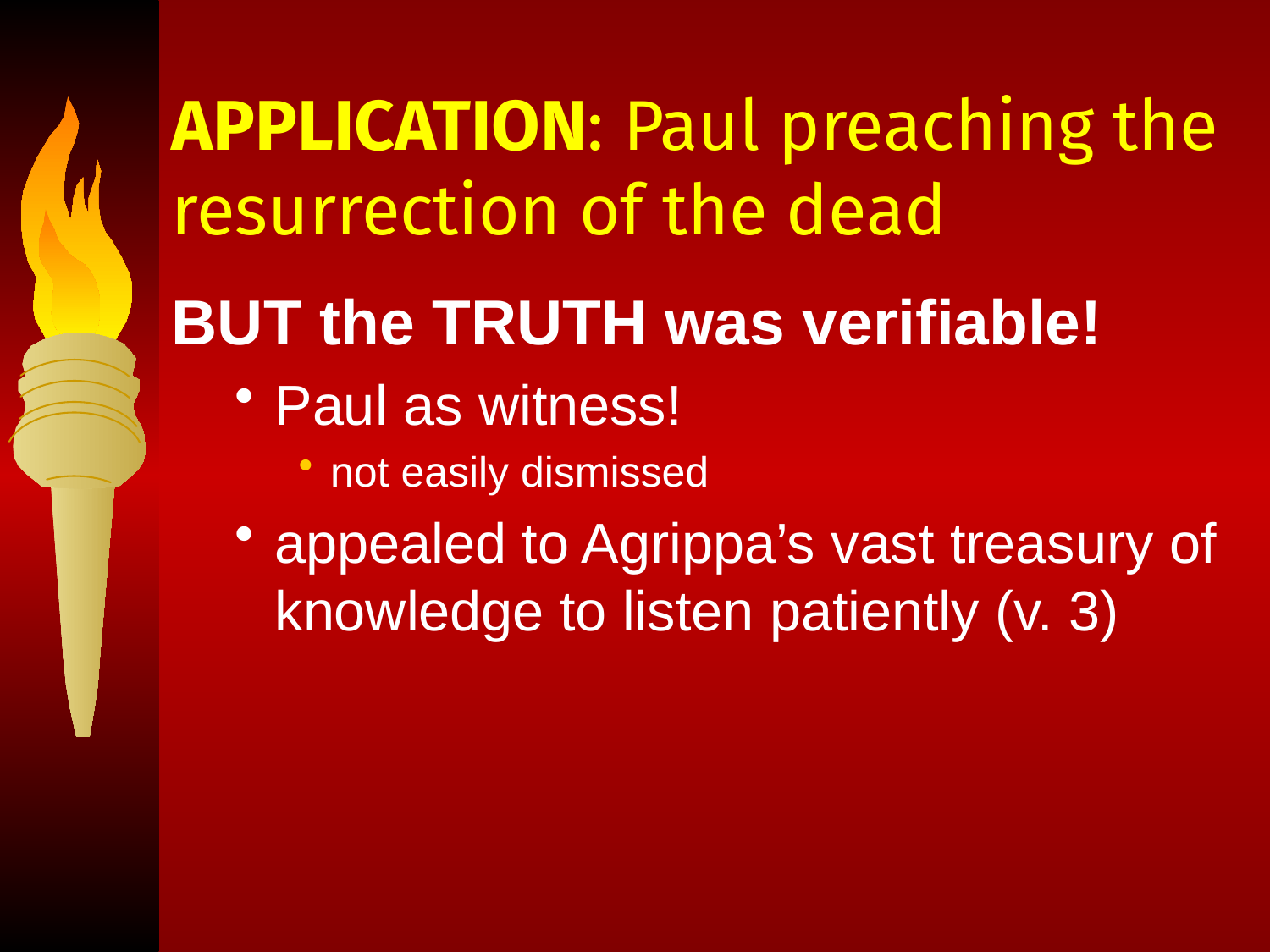

# APPLICATION: Paul preaching the resurrection of the dead
BUT the TRUTH was verifiable!
Paul as witness!
not easily dismissed
appealed to Agrippa’s vast treasury of knowledge to listen patiently (v. 3)